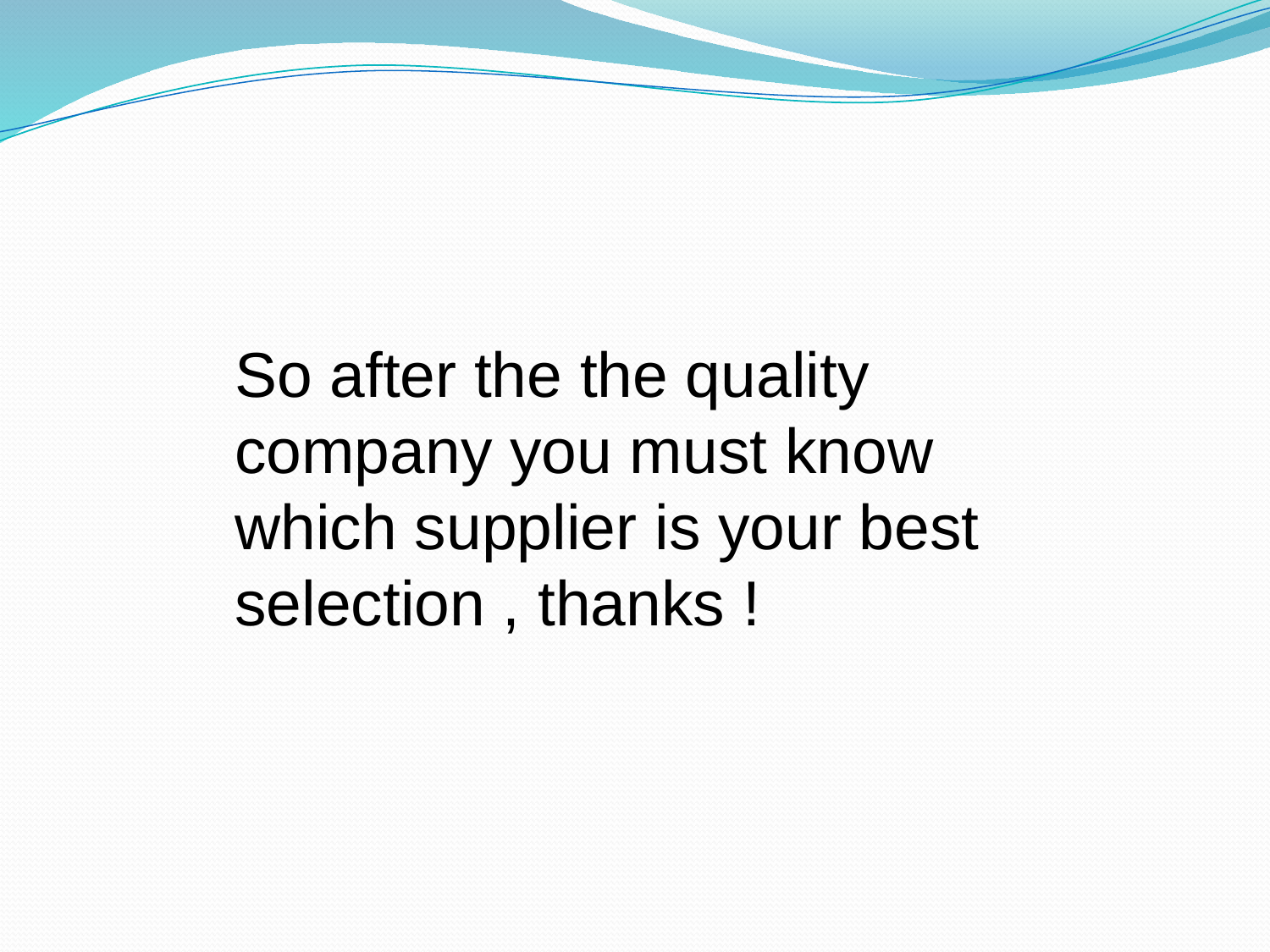

So after the the quality company you must know which supplier is your best selection , thanks !